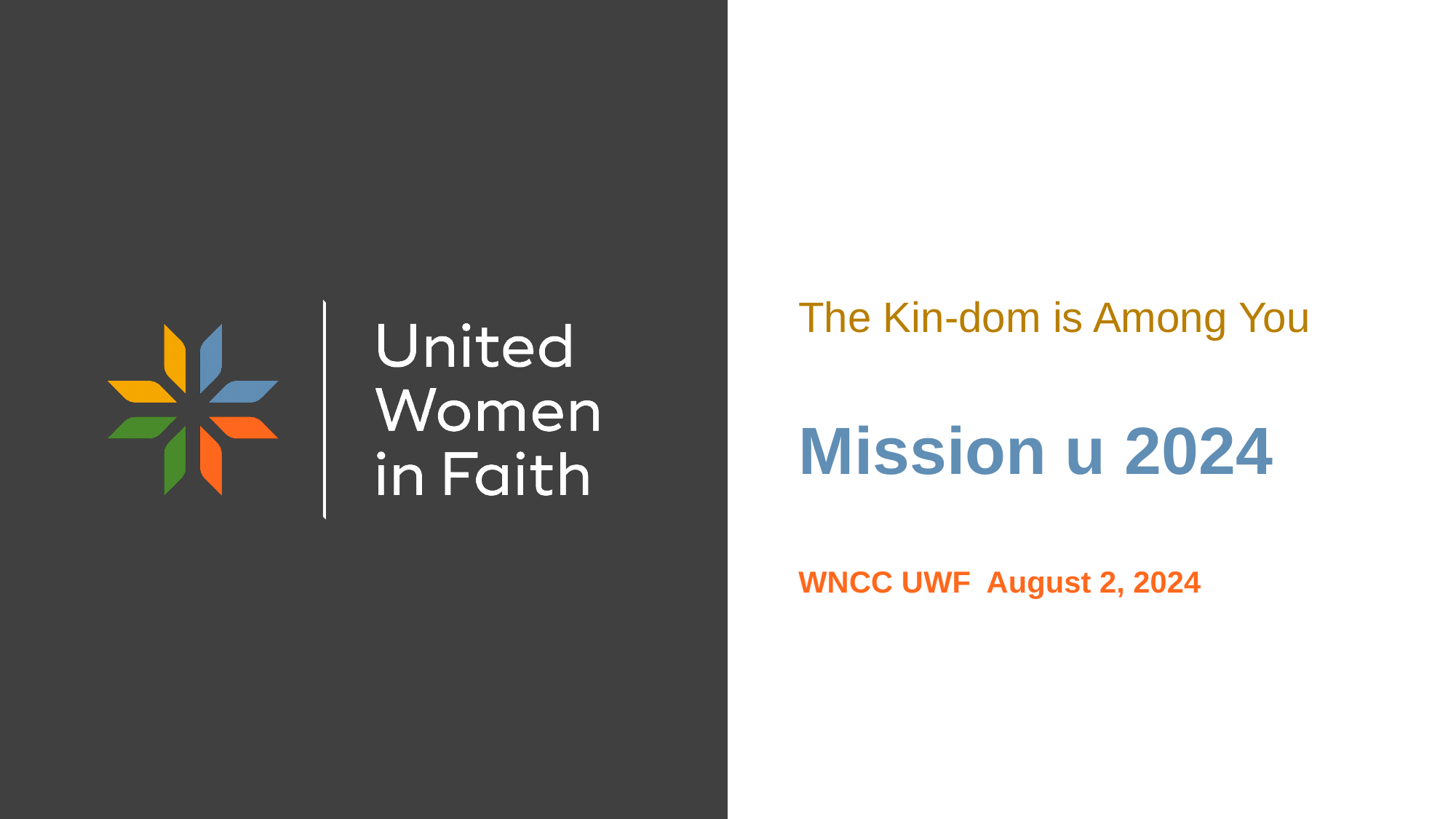

The Kin-dom is Among You
# Mission u 2024
WNCC UWF  August 2, 2024